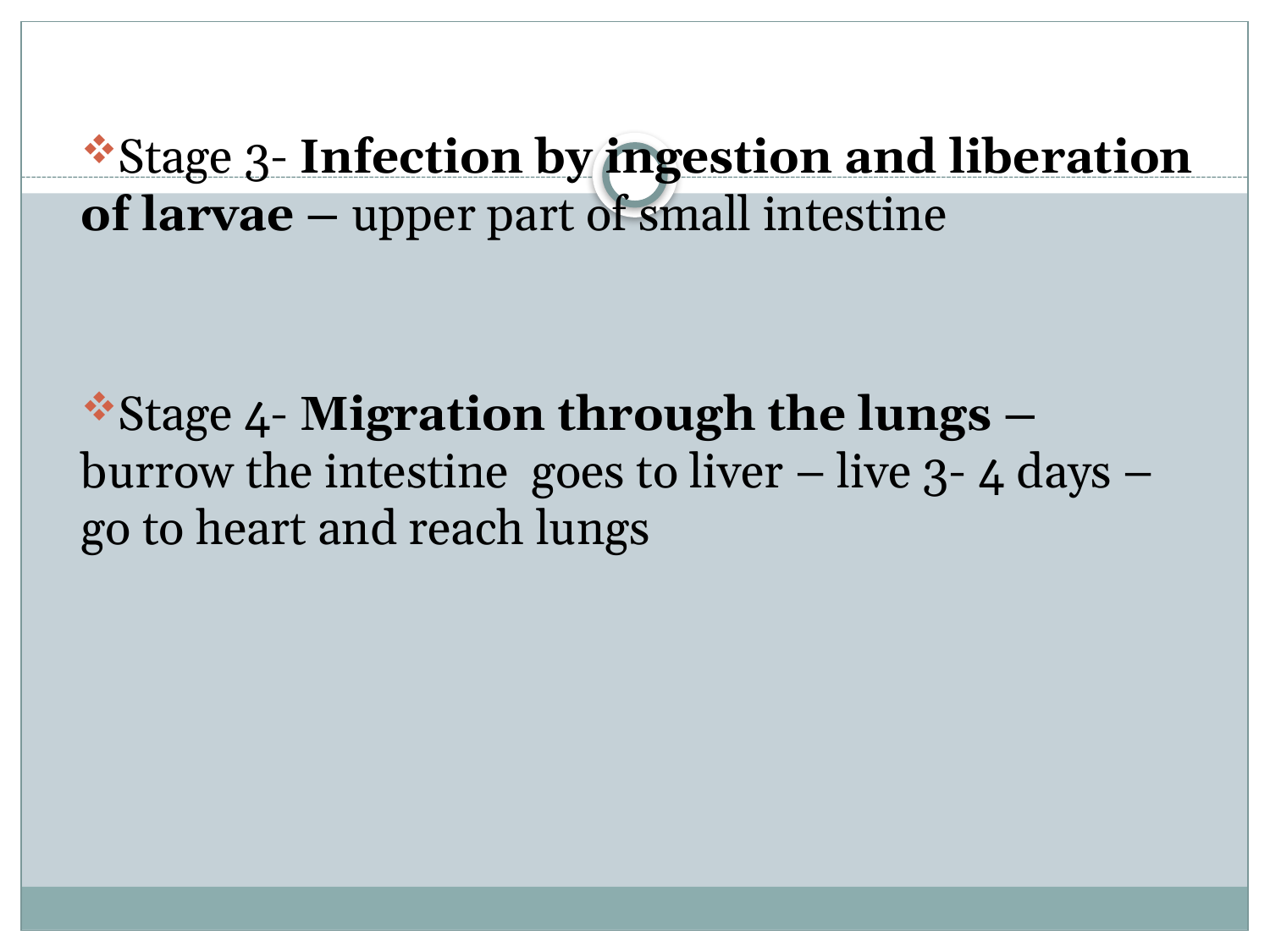

Stage 3- Infection by ingestion and liberation of larvae – upper part of small intestine

Stage 4- Migration through the lungs – burrow the intestine  goes to liver – live 3- 4 days – go to heart and reach lungs